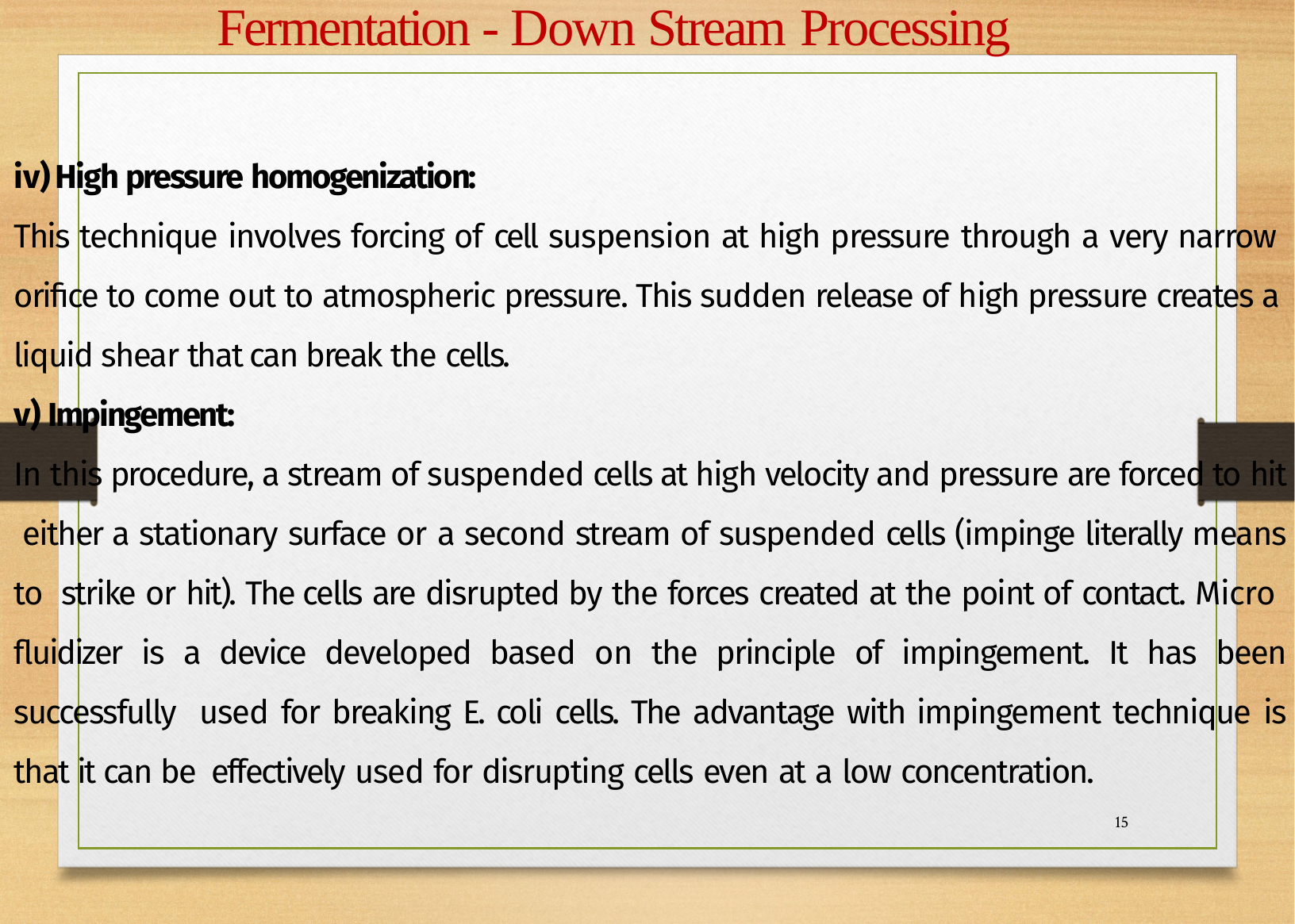

# Fermentation - Down Stream Processing
High pressure homogenization:
This technique involves forcing of cell suspension at high pressure through a very narrow  orifice to come out to atmospheric pressure. This sudden release of high pressure creates a  liquid shear that can break the cells.
Impingement:
In this procedure, a stream of suspended cells at high velocity and pressure are forced to hit  either a stationary surface or a second stream of suspended cells (impinge literally means to  strike or hit). The cells are disrupted by the forces created at the point of contact. Micro  fluidizer is a device developed based on the principle of impingement. It has been successfully  used for breaking E. coli cells. The advantage with impingement technique is that it can be  effectively used for disrupting cells even at a low concentration.
15